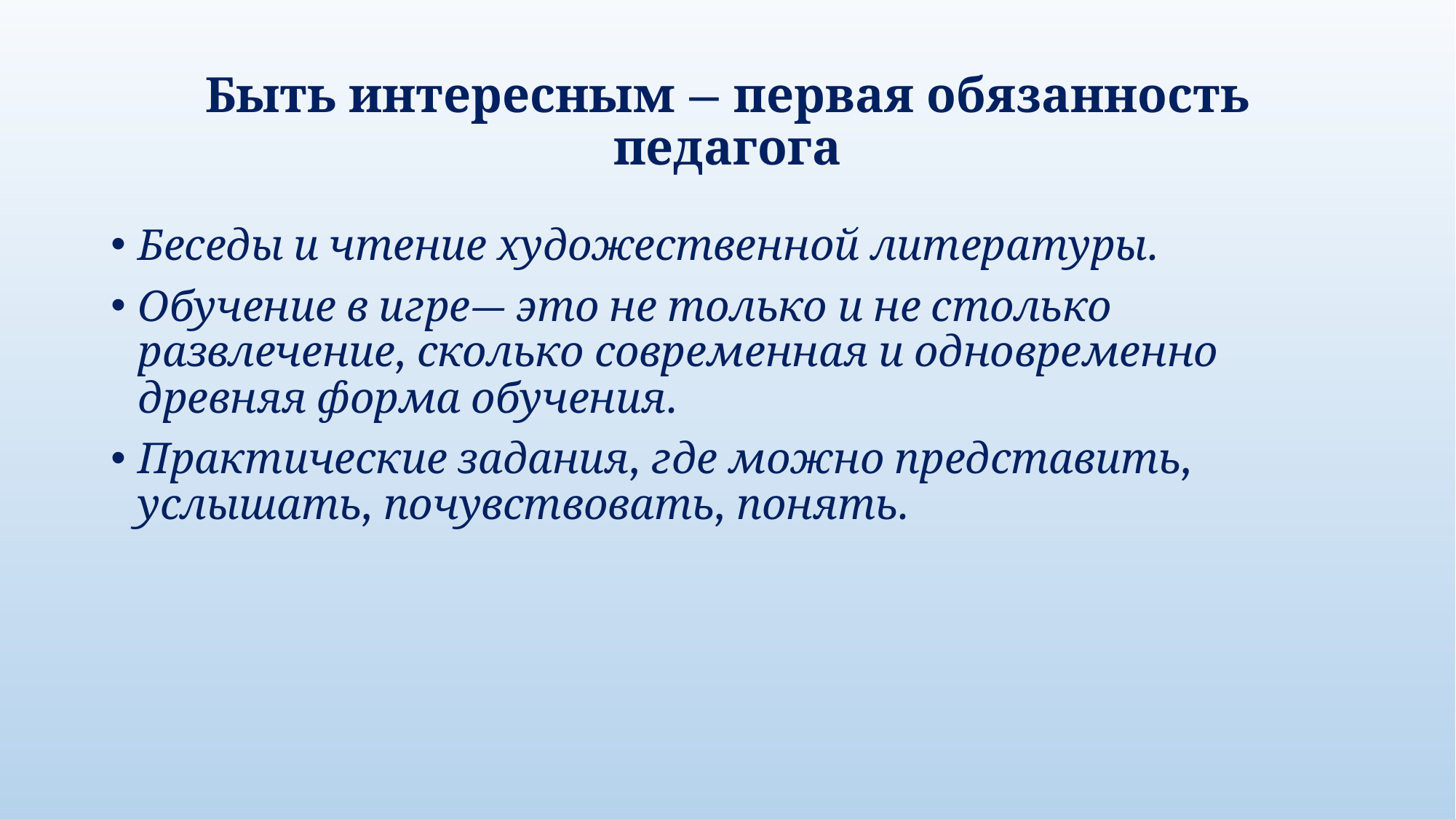

# Быть интересным – первая обязанность педагога
Беседы и чтение художественной литературы.
Обучение в игре— это не только и не столько развлечение, сколько современная и одновременно древняя форма обучения.
Практические задания, где можно представить, услышать, почувствовать, понять.